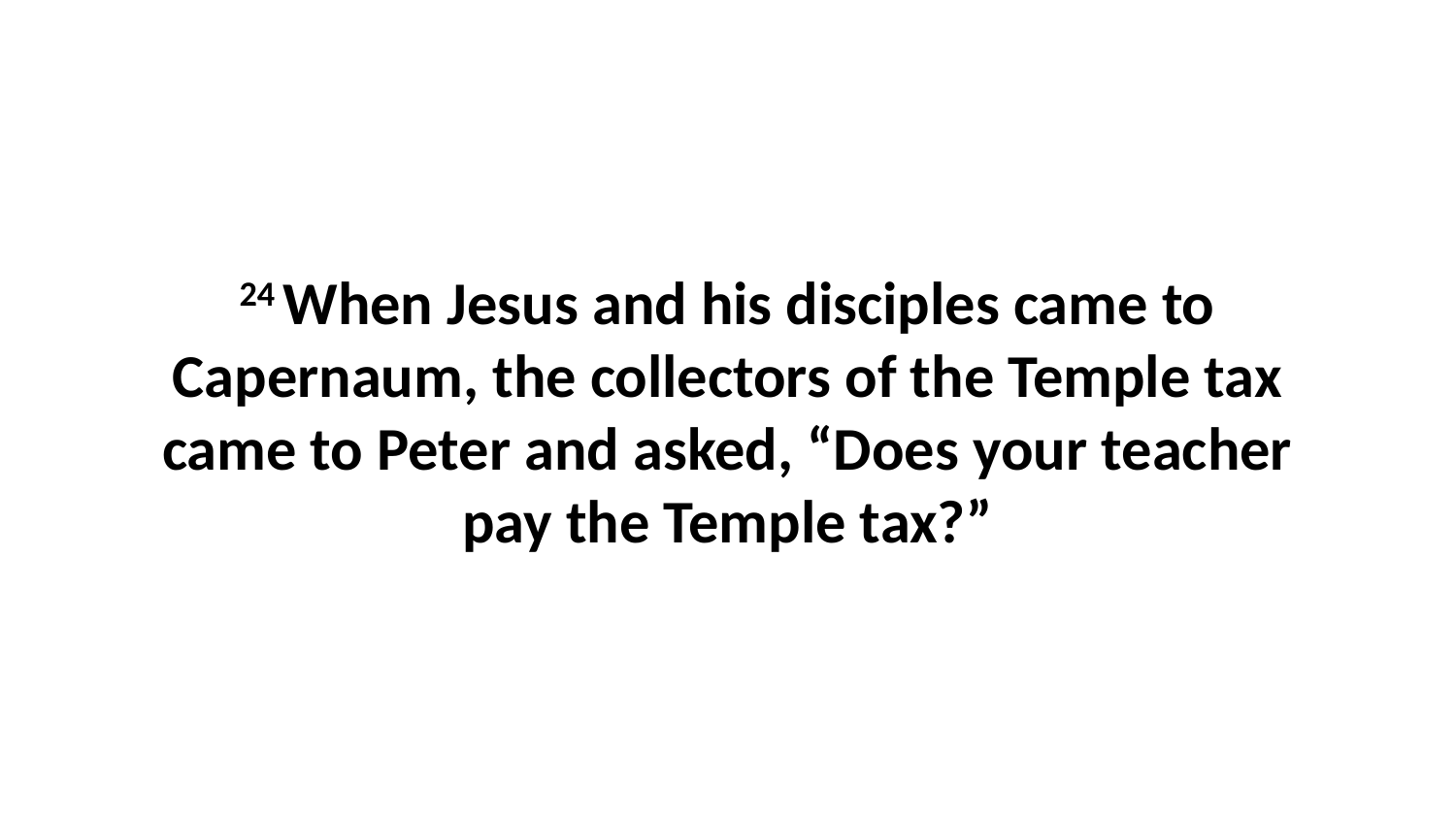

24 When Jesus and his disciples came to Capernaum, the collectors of the Temple tax came to Peter and asked, “Does your teacher pay the Temple tax?”